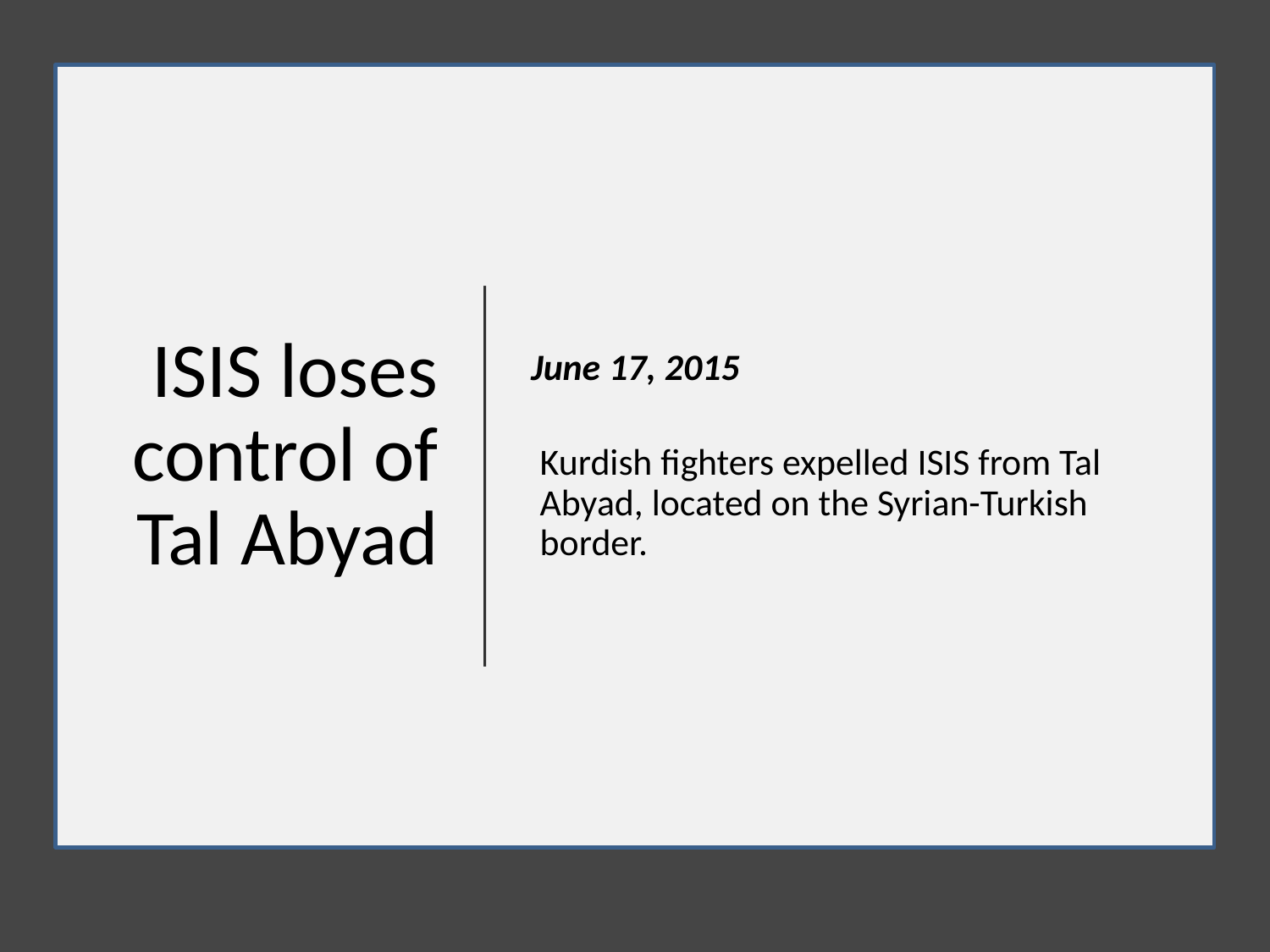

# ISIS loses control of Tal Abyad
June 17, 2015

Kurdish fighters expelled ISIS from Tal Abyad, located on the Syrian-Turkish border.